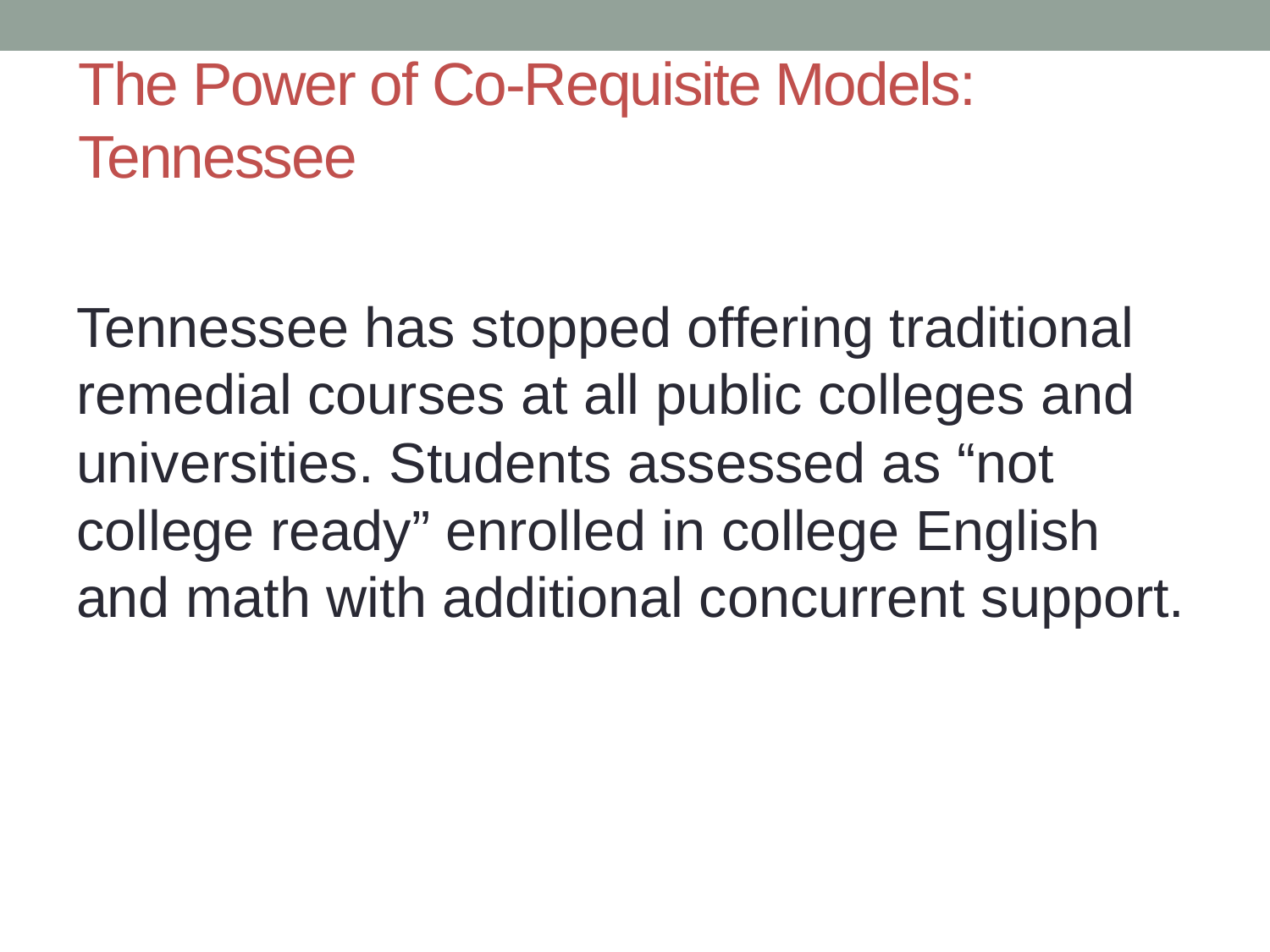

# The Power of Co-Requisite Models: Tennessee

Tennessee has stopped offering traditional remedial courses at all public colleges and universities. Students assessed as “not college ready” enrolled in college English and math with additional concurrent support.